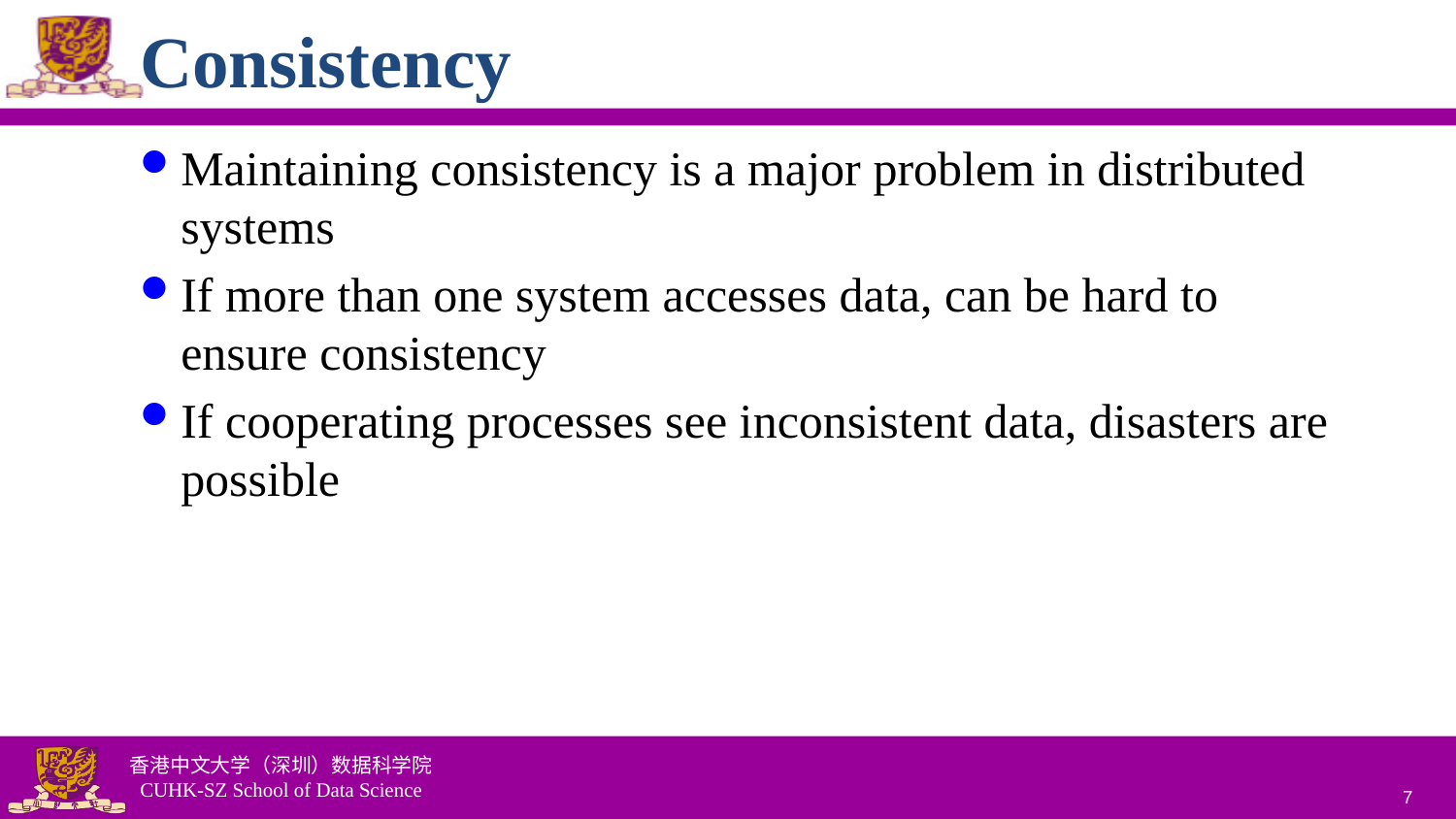

# Consistency
Maintaining consistency is a major problem in distributed systems
If more than one system accesses data, can be hard to ensure consistency
If cooperating processes see inconsistent data, disasters are possible
7